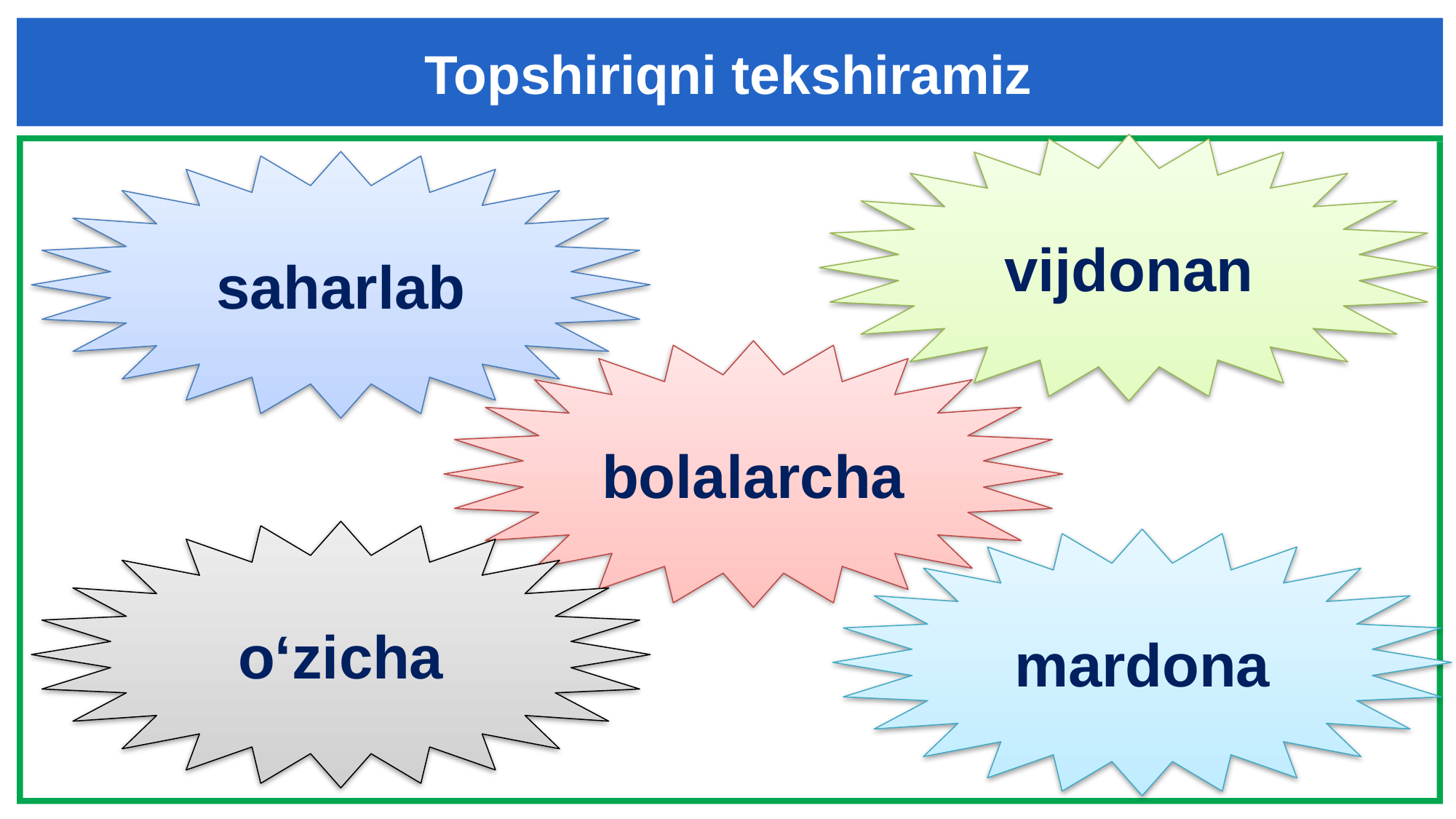

Topshiriqni tekshiramiz
vijdonan
saharlab
bolalarcha
o‘zicha
mardona